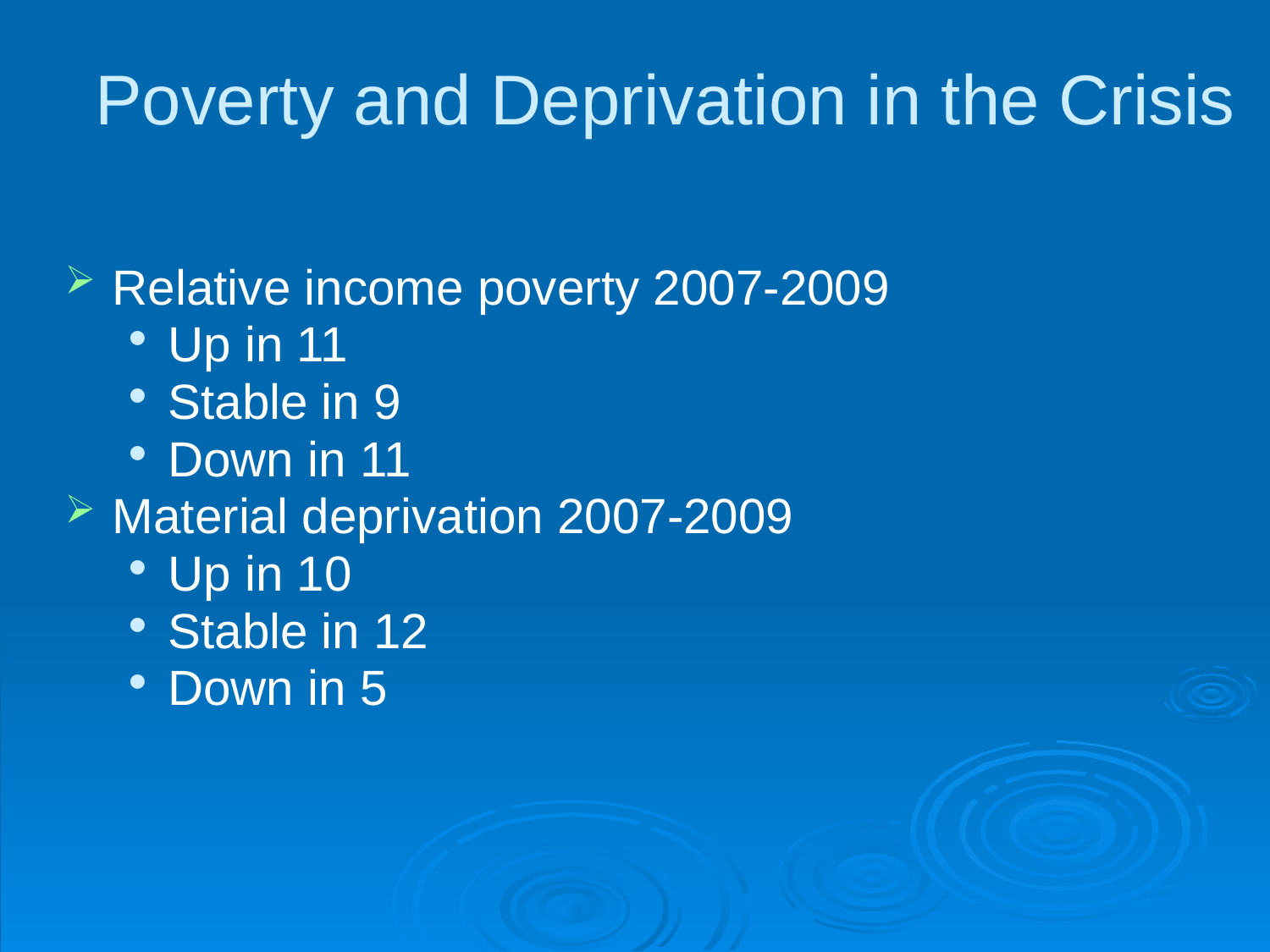

Poverty and Deprivation in the Crisis
Relative income poverty 2007-2009
Up in 11
Stable in 9
Down in 11
Material deprivation 2007-2009
Up in 10
Stable in 12
Down in 5